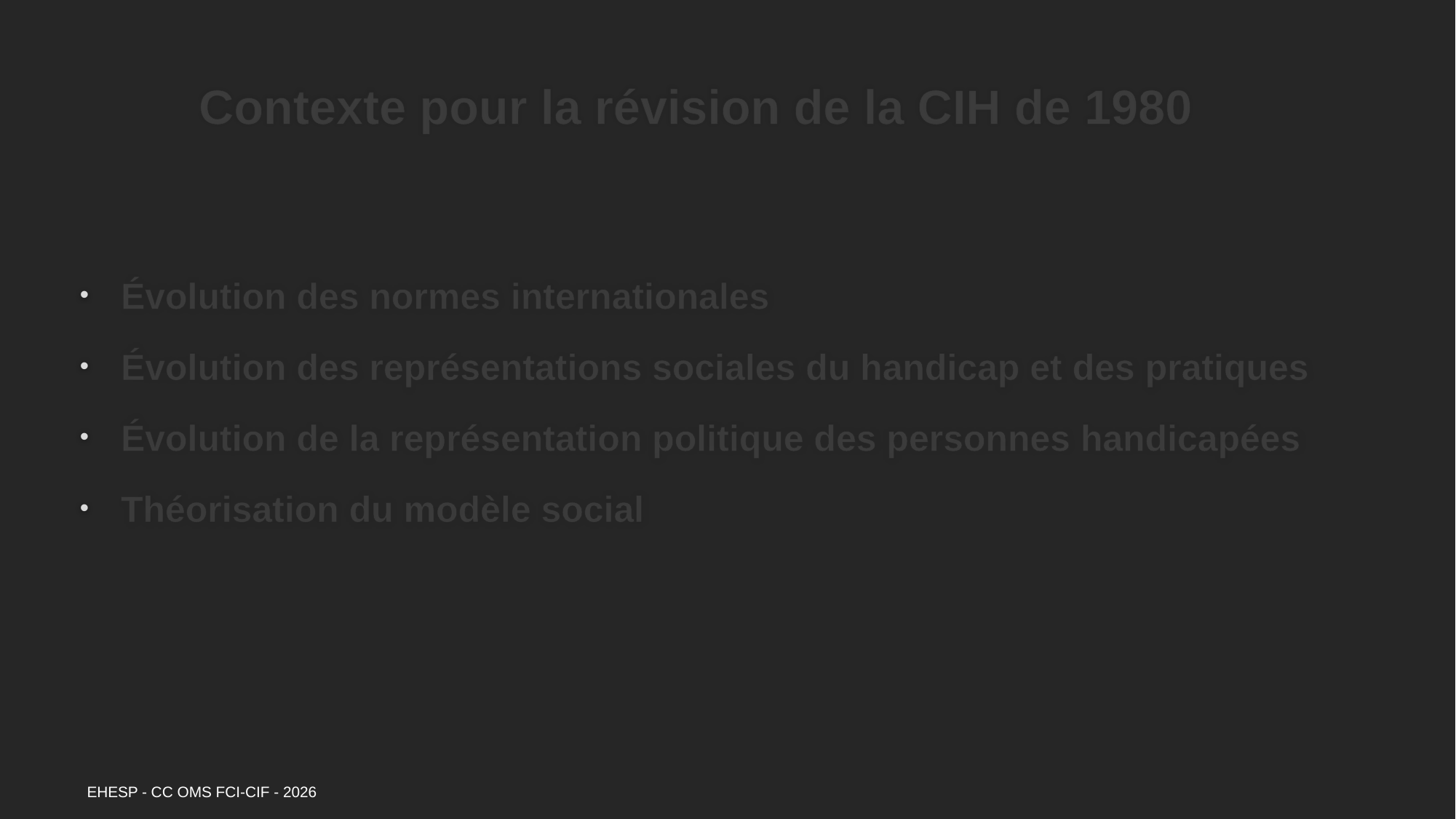

# Contexte pour la révision de la CIH de 1980
Évolution des normes internationales
Évolution des représentations sociales du handicap et des pratiques
Évolution de la représentation politique des personnes handicapées
Théorisation du modèle social
EHESP - CC OMS FCI-CIF - 2026